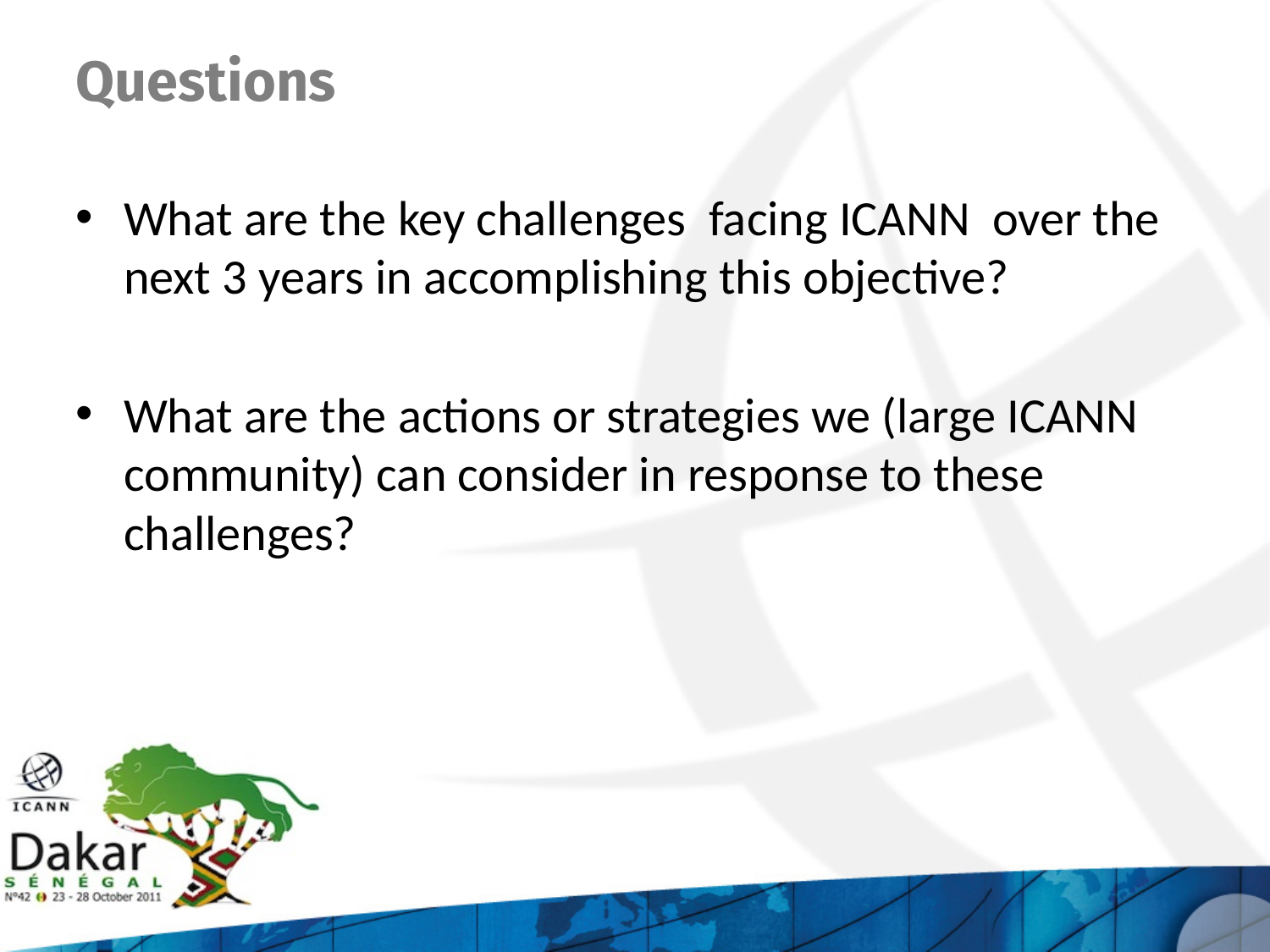

# Questions
What are the key challenges  facing ICANN  over the next 3 years in accomplishing this objective?

What are the actions or strategies we (large ICANN community) can consider in response to these challenges?